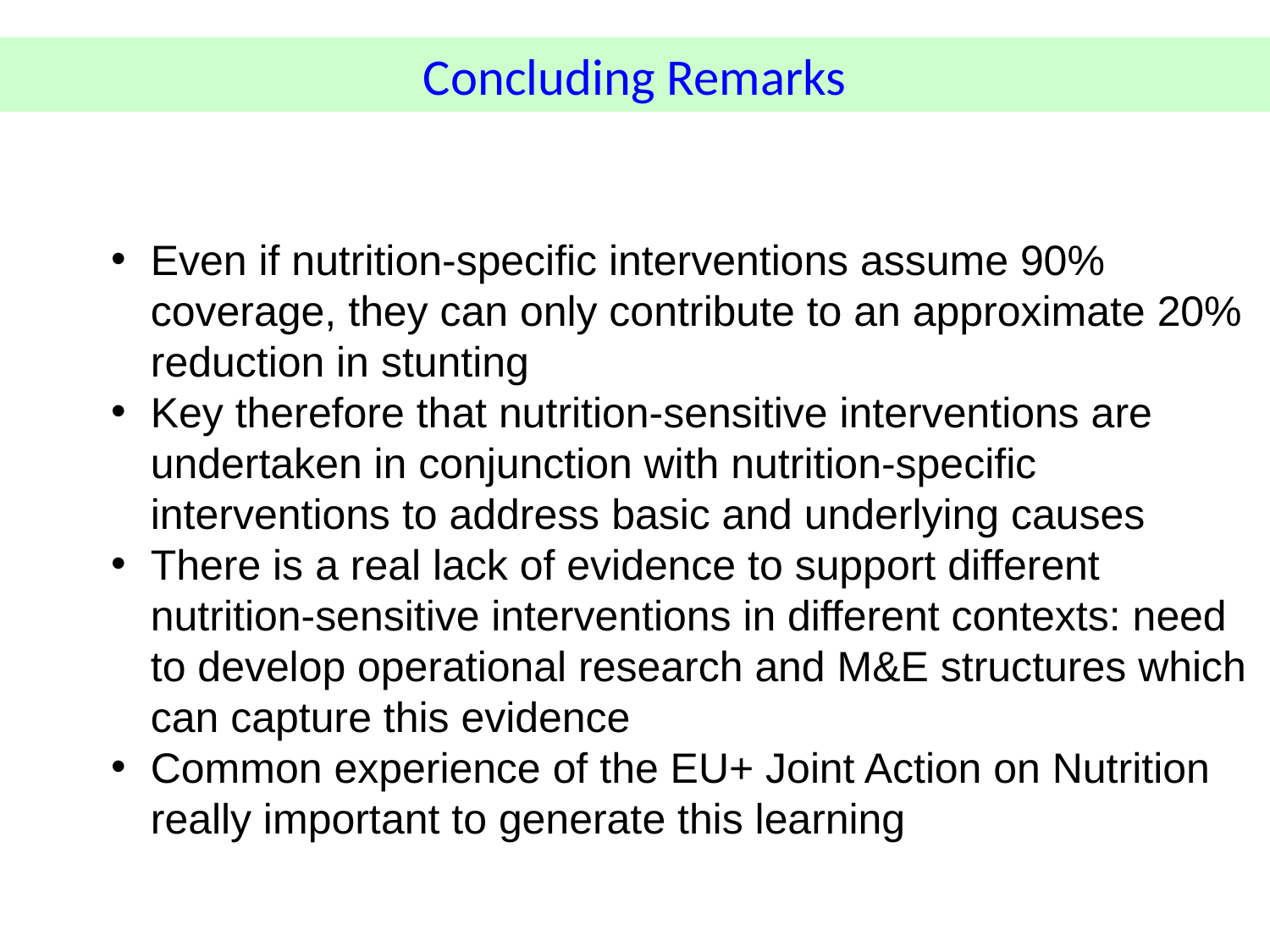

Concluding Remarks

Even if nutrition-specific interventions assume 90% coverage, they can only contribute to an approximate 20% reduction in stunting
Key therefore that nutrition-sensitive interventions are undertaken in conjunction with nutrition-specific interventions to address basic and underlying causes
There is a real lack of evidence to support different nutrition-sensitive interventions in different contexts: need to develop operational research and M&E structures which can capture this evidence
Common experience of the EU+ Joint Action on Nutrition really important to generate this learning